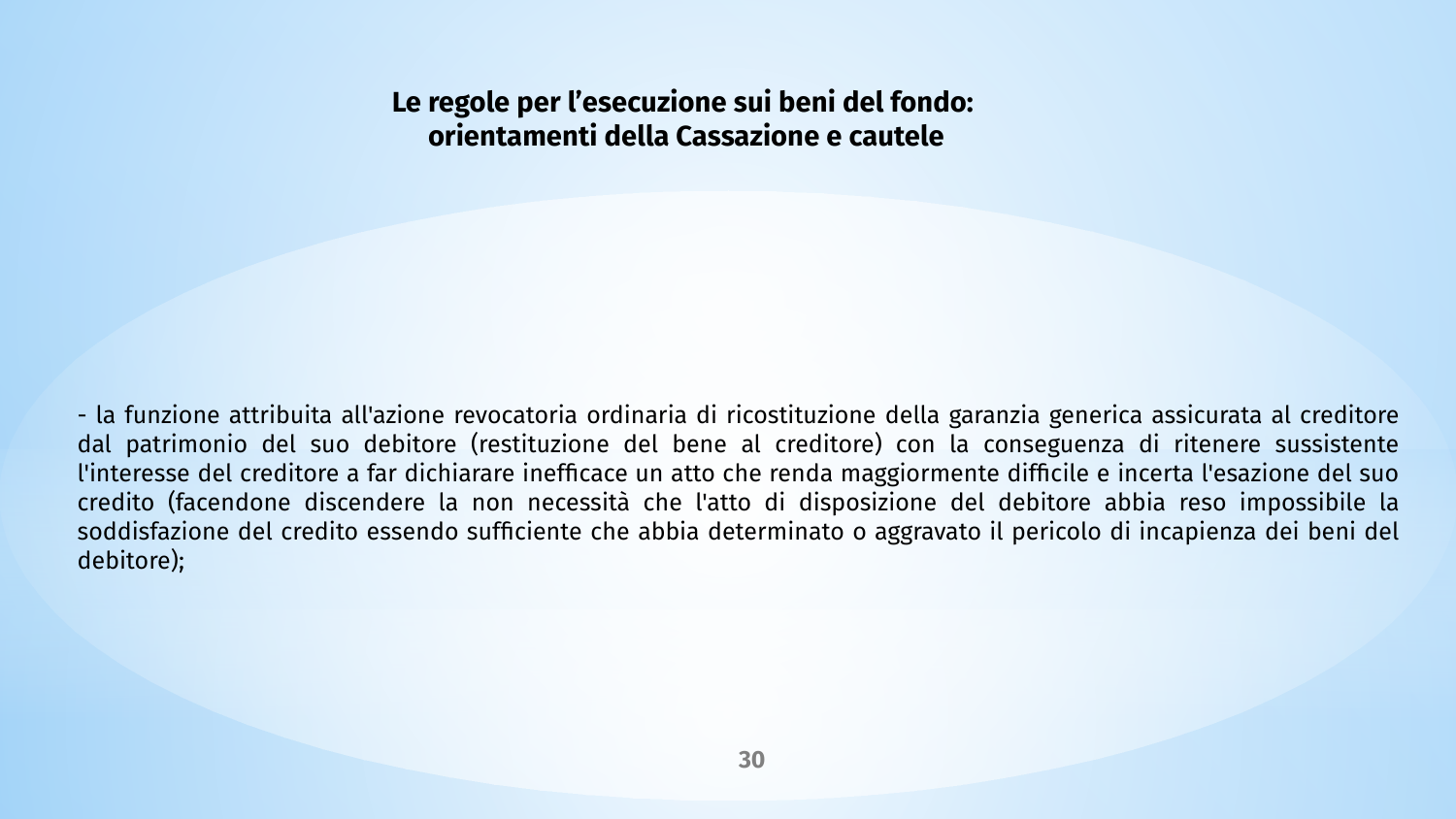

Le regole per l’esecuzione sui beni del fondo:
orientamenti della Cassazione e cautele

- la funzione attribuita all'azione revocatoria ordinaria di ricostituzione della garanzia generica assicurata al creditore dal patrimonio del suo debitore (restituzione del bene al creditore) con la conseguenza di ritenere sussistente l'interesse del creditore a far dichiarare inefficace un atto che renda maggiormente difficile e incerta l'esazione del suo credito (facendone discendere la non necessità che l'atto di disposizione del debitore abbia reso impossibile la soddisfazione del credito essendo sufficiente che abbia determinato o aggravato il pericolo di incapienza dei beni del debitore);

30